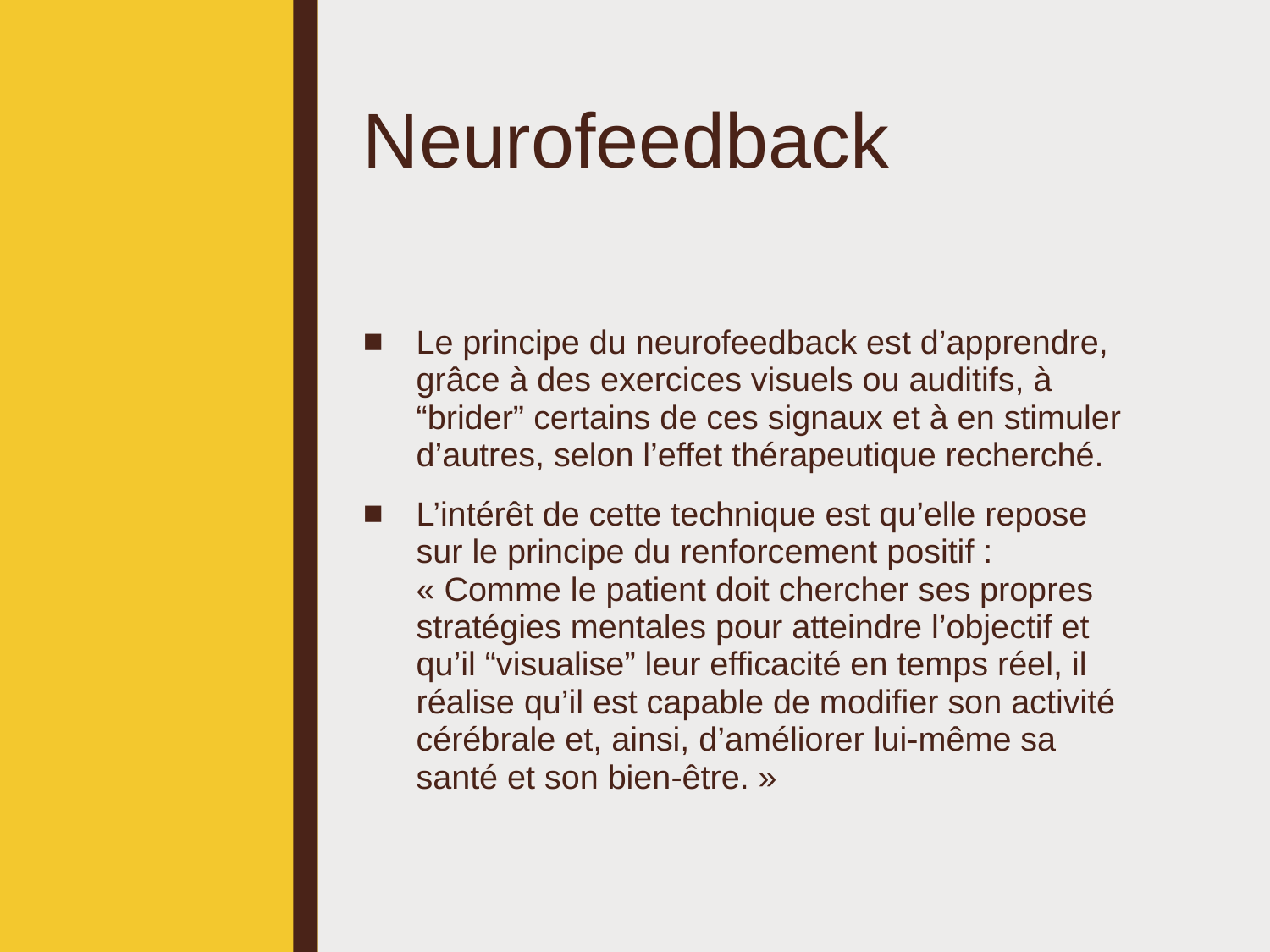

# Neurofeedback
Le principe du neurofeedback est d’apprendre, grâce à des exercices visuels ou auditifs, à “brider” certains de ces signaux et à en stimuler d’autres, selon l’effet thérapeutique recherché.
L’intérêt de cette technique est qu’elle repose sur le principe du renforcement positif : « Comme le patient doit chercher ses propres stratégies mentales pour atteindre l’objectif et qu’il “visualise” leur efficacité en temps réel, il réalise qu’il est capable de modifier son activité cérébrale et, ainsi, d’améliorer lui-même sa santé et son bien-être. »